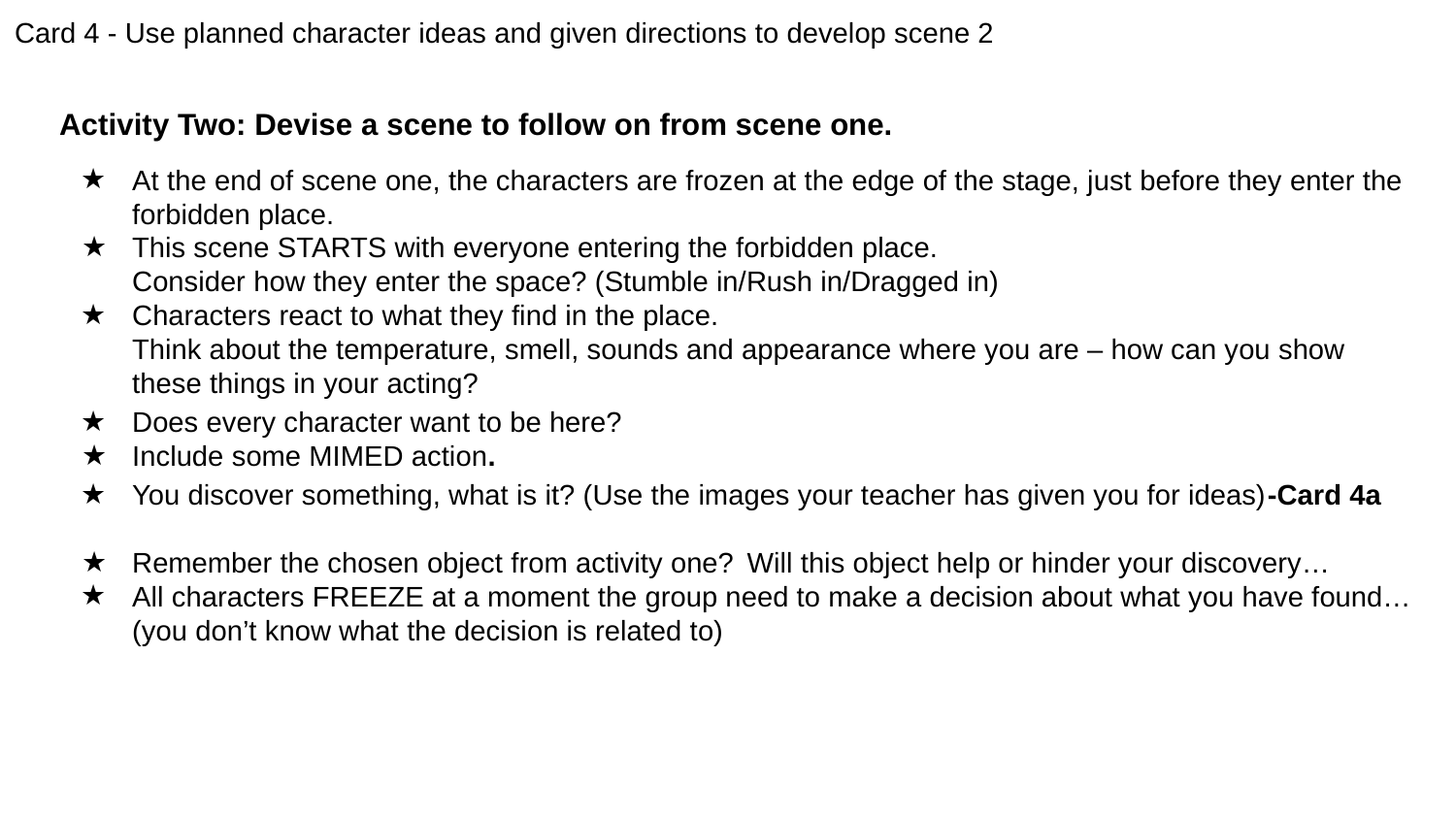

Card 4 - Use planned character ideas and given directions to develop scene 2
Activity Two: Devise a scene to follow on from scene one.
At the end of scene one, the characters are frozen at the edge of the stage, just before they enter the forbidden place.
This scene STARTS with everyone entering the forbidden place.
Consider how they enter the space? (Stumble in/Rush in/Dragged in)
Characters react to what they find in the place.
Think about the temperature, smell, sounds and appearance where you are – how can you show these things in your acting?

Does every character want to be here?
Include some MIMED action.

You discover something, what is it? (Use the images your teacher has given you for ideas)-Card 4a
Remember the chosen object from activity one?          Will this object help or hinder your discovery…
All characters FREEZE at a moment the group need to make a decision about what you have found…(you don’t know what the decision is related to)